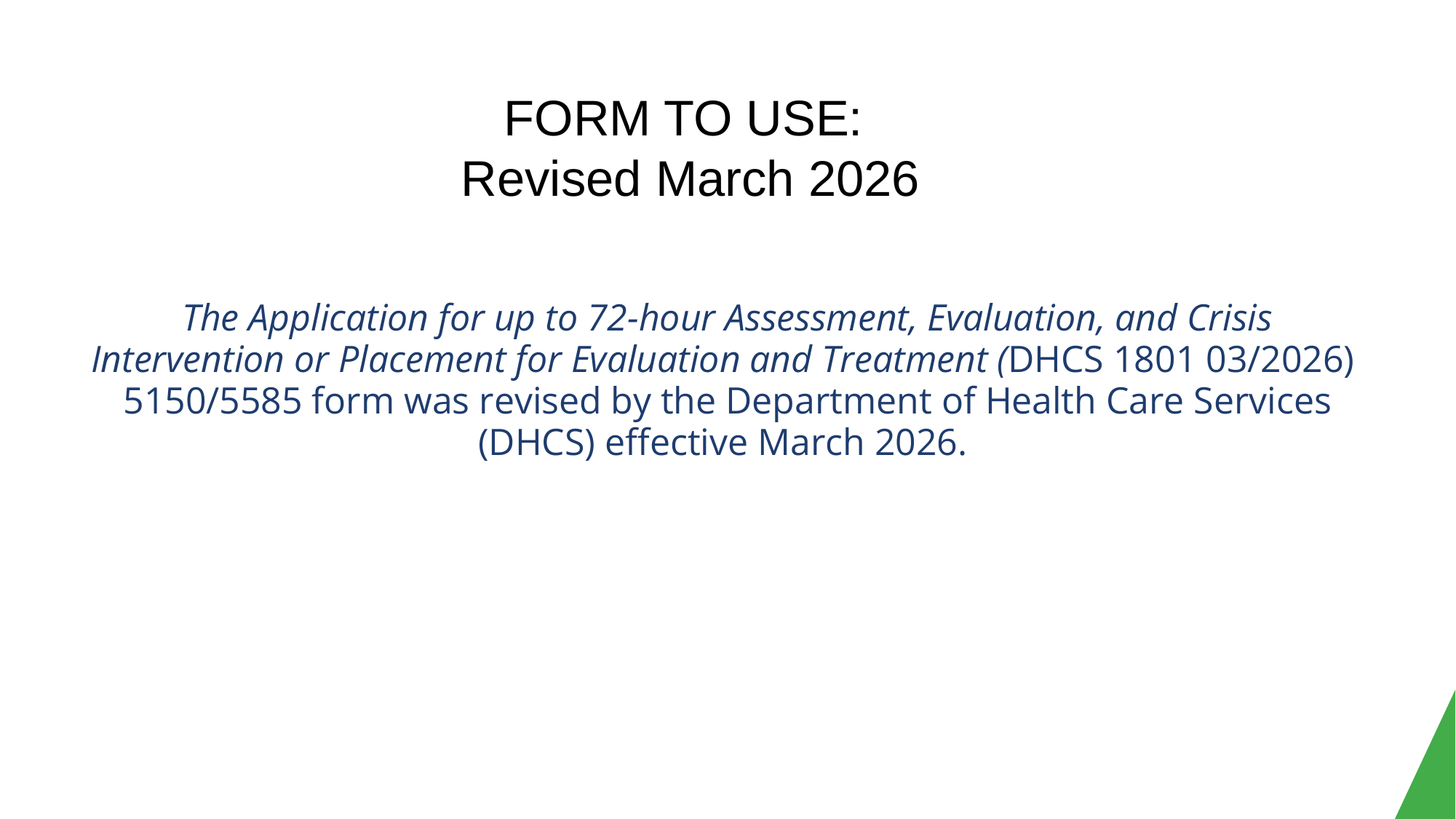

FORM TO USE:
Revised March 2026
The Application for up to 72-hour Assessment, Evaluation, and Crisis Intervention or Placement for Evaluation and Treatment (DHCS 1801 03/2026)  5150/5585 form was revised by the Department of Health Care Services (DHCS) effective March 2026.